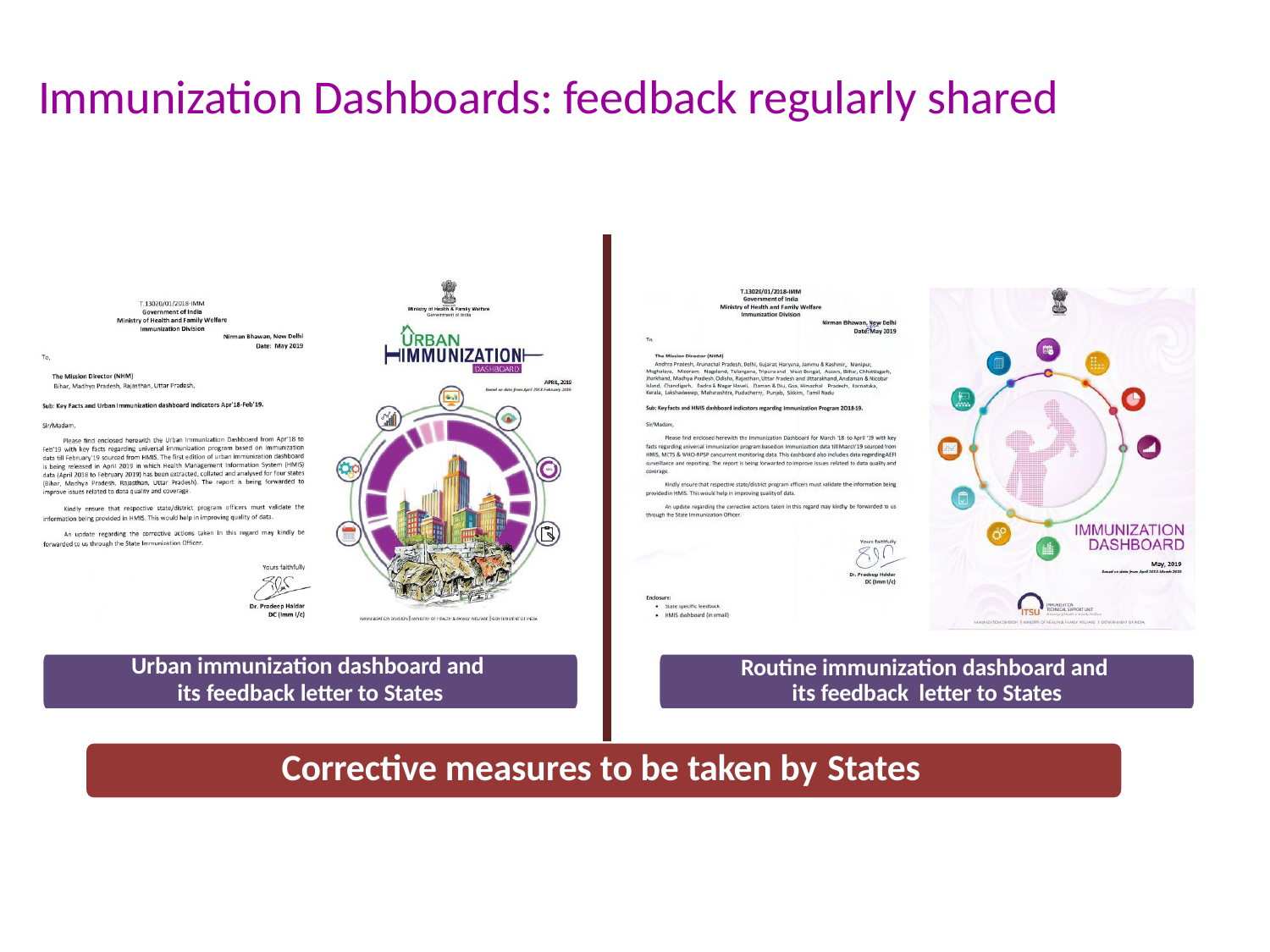

# Immunization Dashboards: feedback regularly shared

Urban immunization dashboard and
its feedback letter to States

Routine immunization dashboard and
its feedback  letter to States

Corrective measures to be taken by States